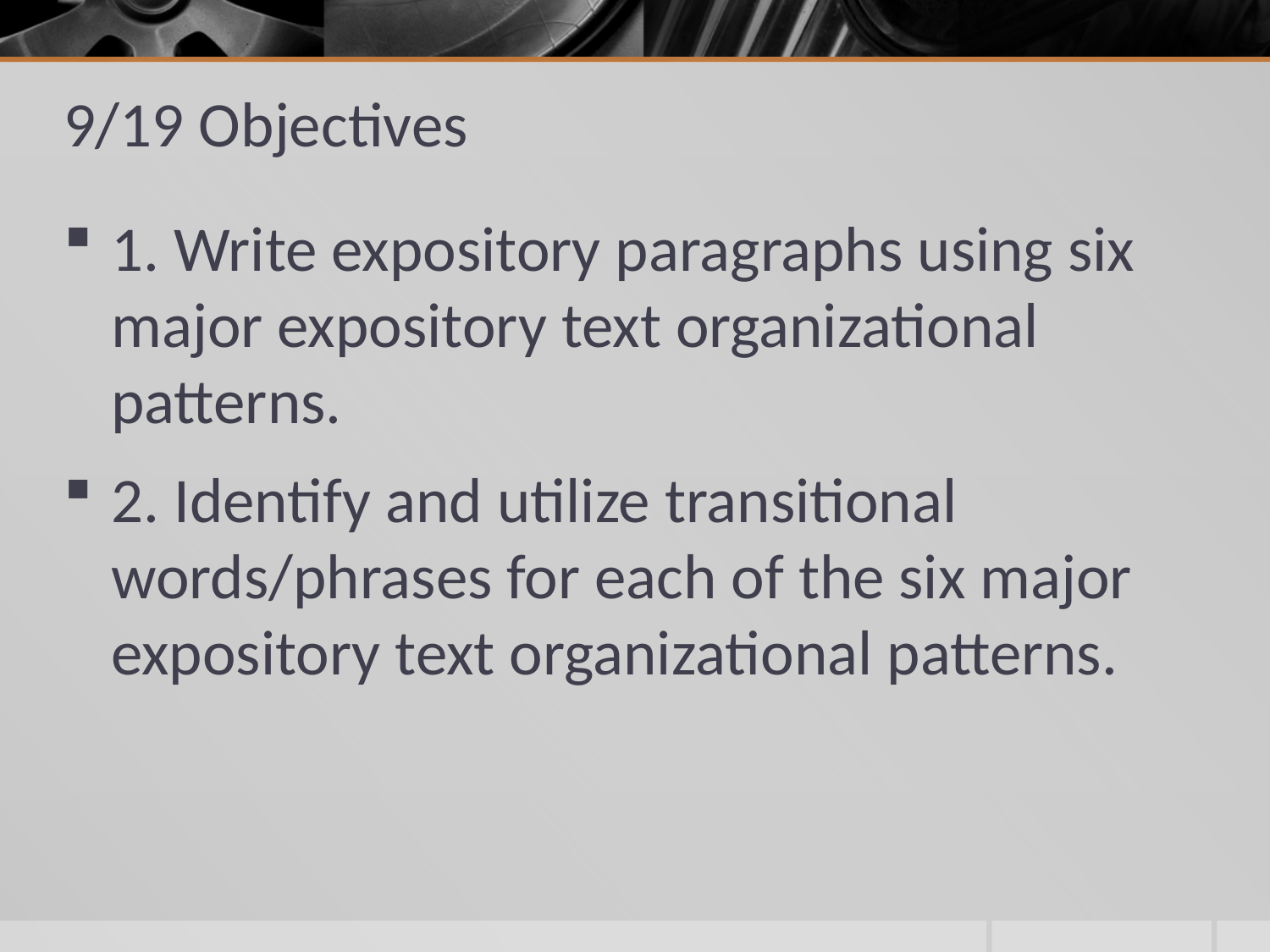

# 9/19 Objectives
1. Write expository paragraphs using six major expository text organizational patterns.
2. Identify and utilize transitional words/phrases for each of the six major expository text organizational patterns.